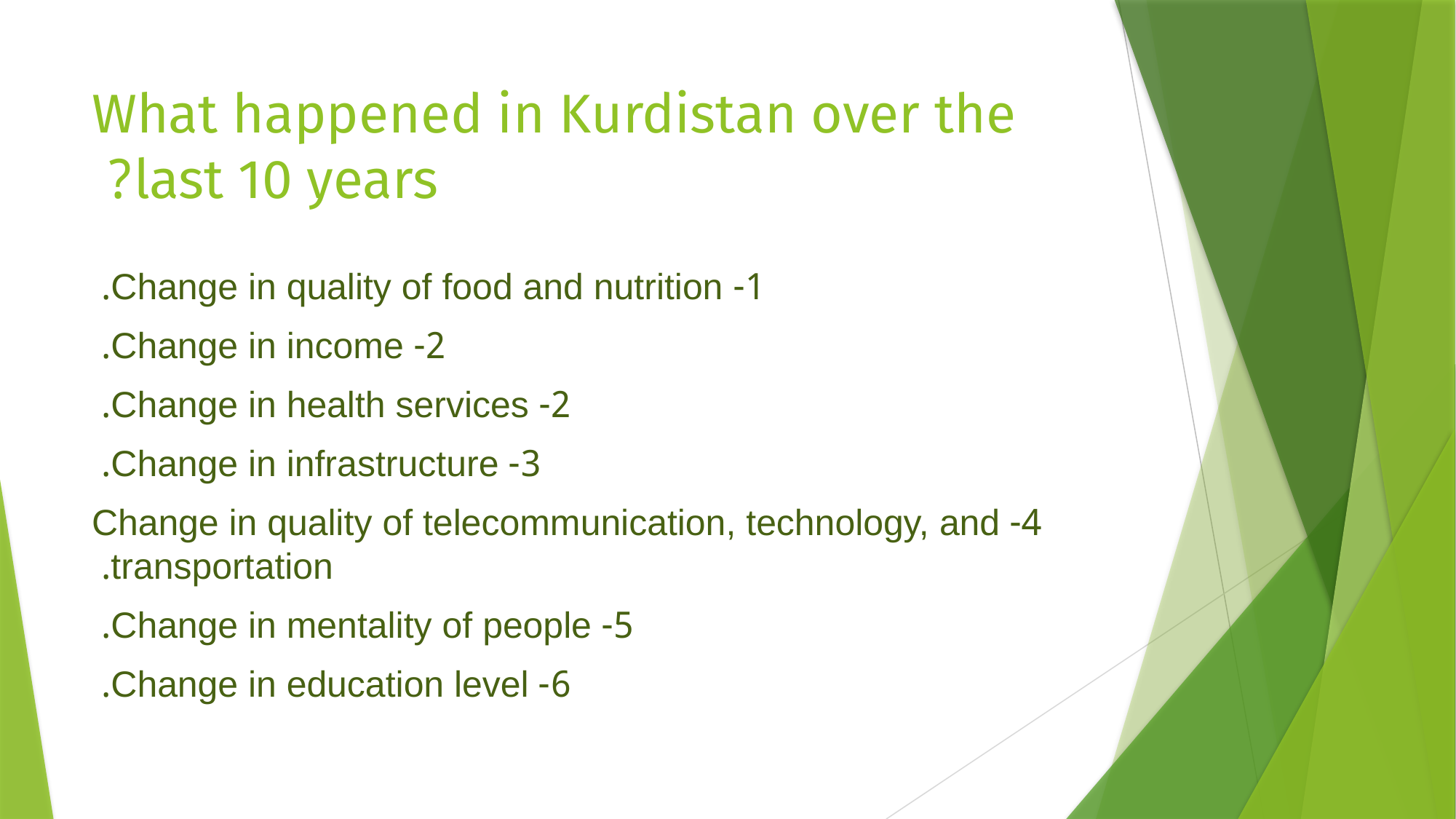

# What happened in Kurdistan over the last 10 years?
1- Change in quality of food and nutrition.
2- Change in income.
2- Change in health services.
3- Change in infrastructure.
4- Change in quality of telecommunication, technology, and transportation.
5- Change in mentality of people.
6- Change in education level.